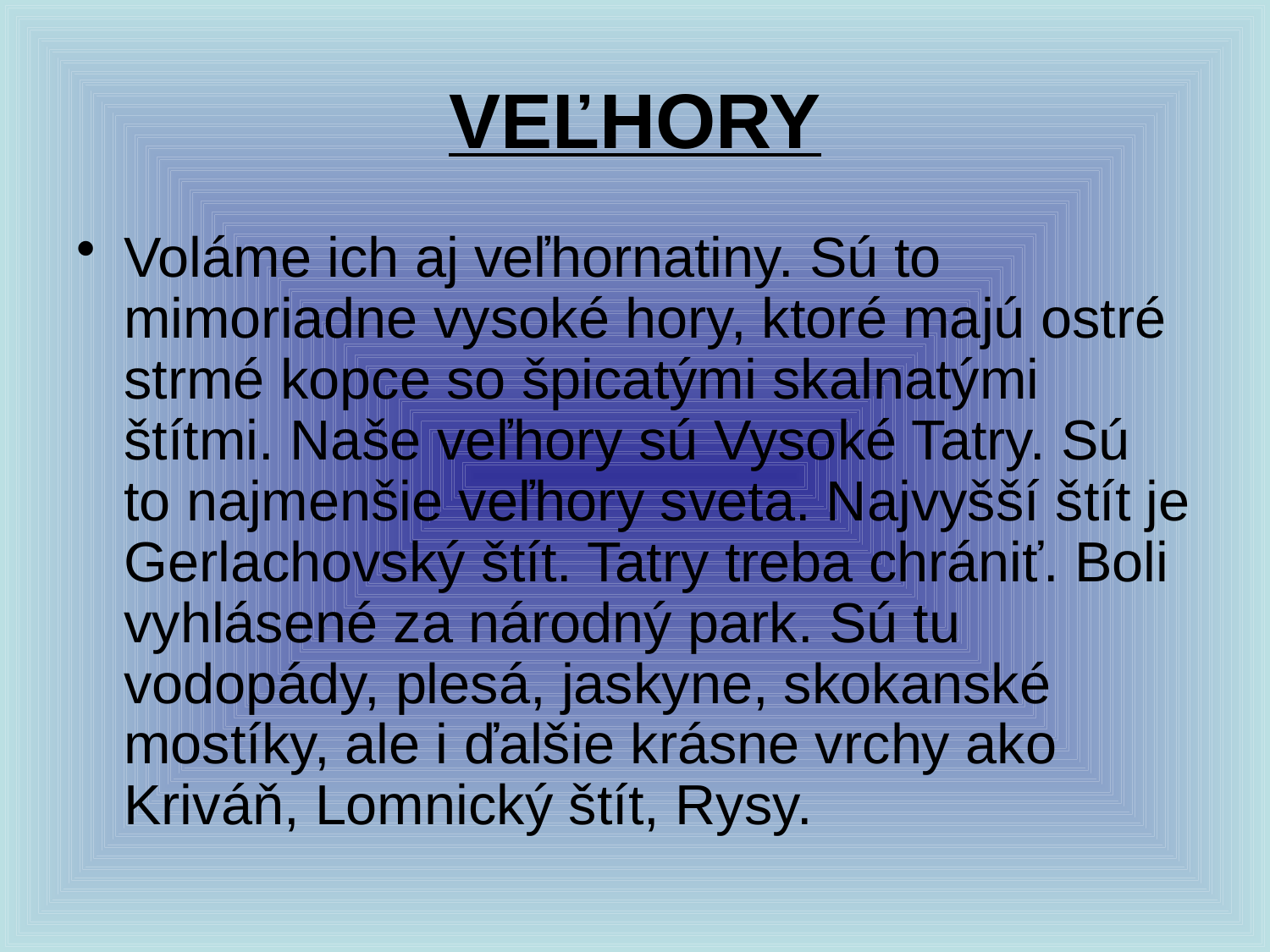

# VEĽHORY
Voláme ich aj veľhornatiny. Sú to mimoriadne vysoké hory, ktoré majú ostré strmé kopce so špicatými skalnatými štítmi. Naše veľhory sú Vysoké Tatry. Sú to najmenšie veľhory sveta. Najvyšší štít je Gerlachovský štít. Tatry treba chrániť. Boli vyhlásené za národný park. Sú tu vodopády, plesá, jaskyne, skokanské mostíky, ale i ďalšie krásne vrchy ako Kriváň, Lomnický štít, Rysy.